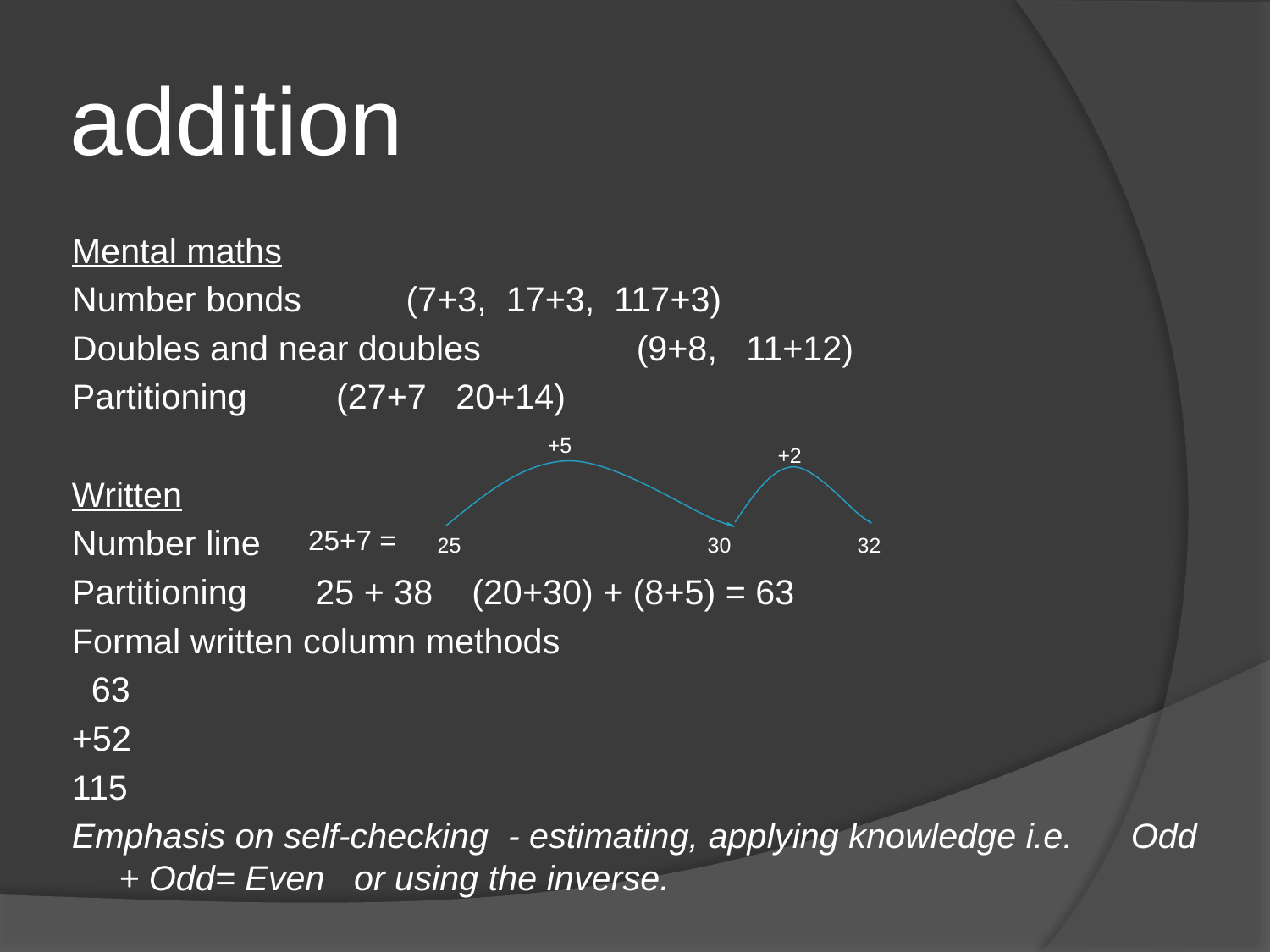

# addition
Mental maths
Number bonds  		        (7+3,  17+3,  117+3)
Doubles and near doubles                (9+8,   11+12)
Partitioning 			        (27+7   20+14)

Written
Number line
Partitioning       25 + 38    (20+30) + (8+5) = 63
Formal written column methods
  63
+52
115
Emphasis on self-checking  - estimating, applying knowledge i.e.      Odd + Odd= Even   or using the inverse.

+5
+2

25+7 =
25
30
32